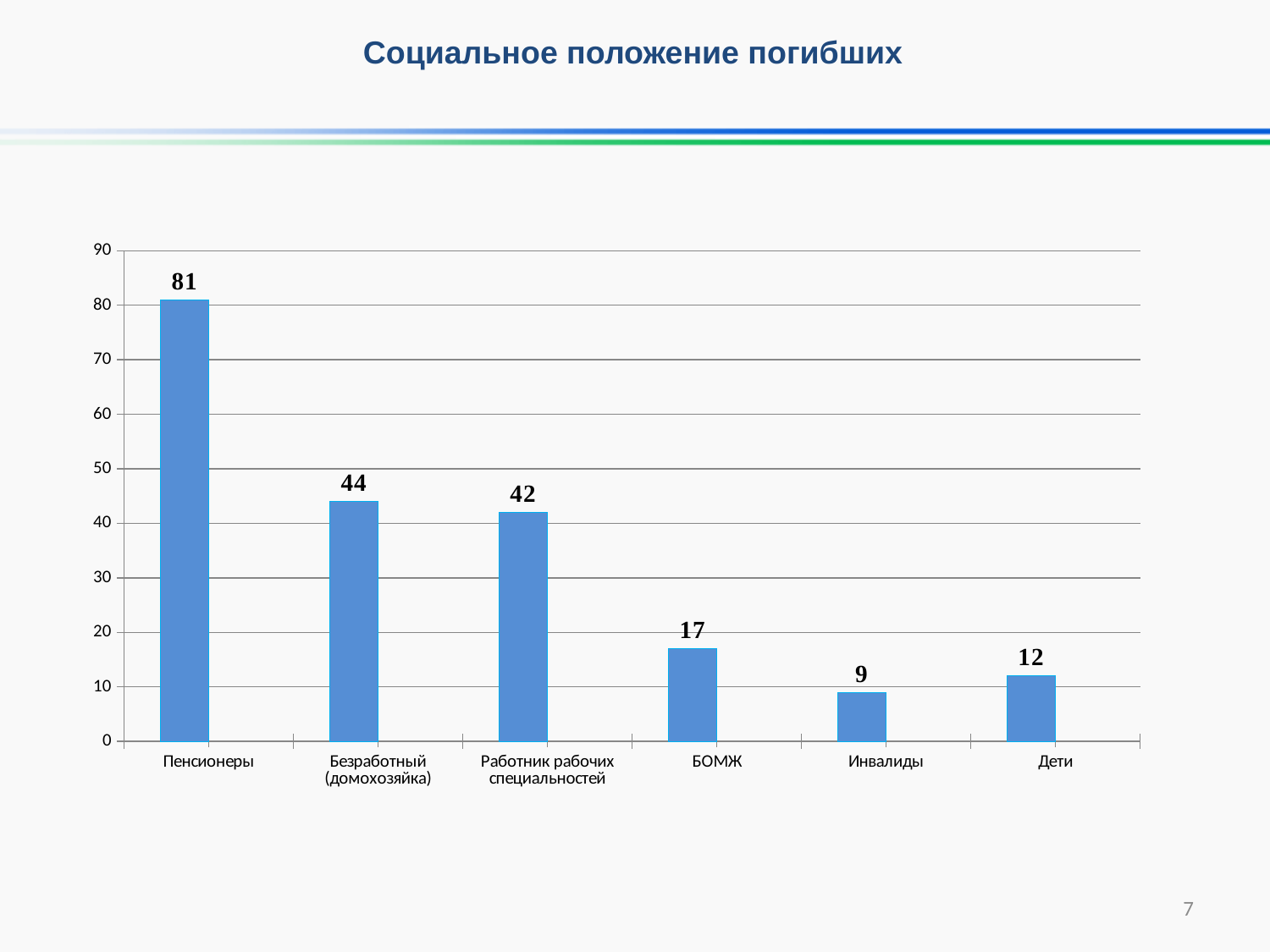

Социальное положение погибших

### Chart

| Category | 2020 |  |
|---|---|---|
| Пенсионеры | 81.0 | None |
| Безработный (домохозяйка) | 44.0 | None |
| Работник рабочих специальностей | 42.0 | None |
| БОМЖ | 17.0 | None |
| Инвалиды | 9.0 | None |
| Дети | 12.0 | None |
7